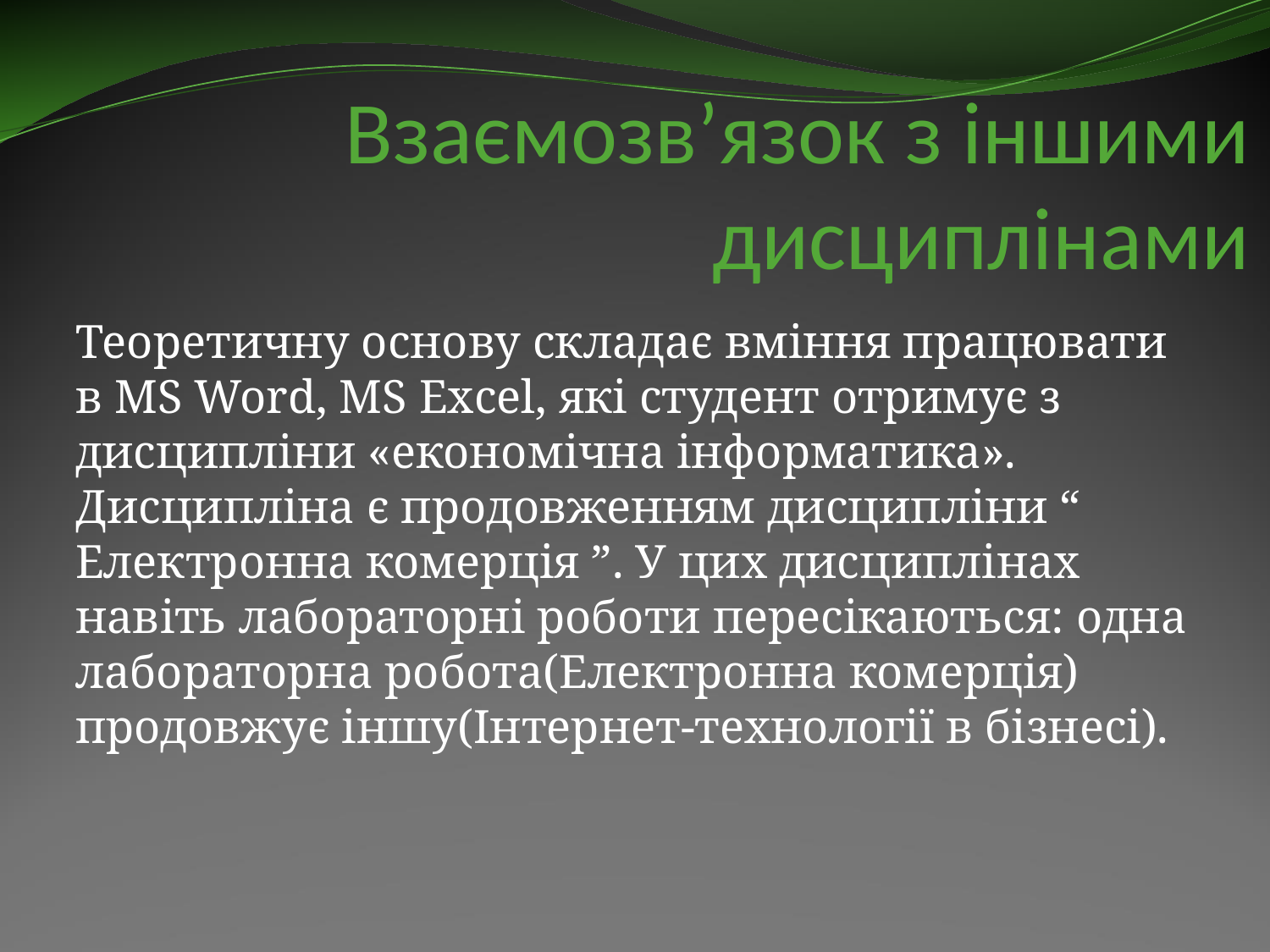

# Взаємозв’язок з іншими дисциплінами
	Теоретичну основу складає вміння працювати в MS Word, MS Excel, які студент отримує з дисципліни «економічна інформатика». Дисципліна є продовженням дисципліни “ Електронна комерція ”. У цих дисциплінах навіть лабораторні роботи пересікаються: одна лабораторна робота(Електронна комерція) продовжує іншу(Інтернет-технології в бізнесі).